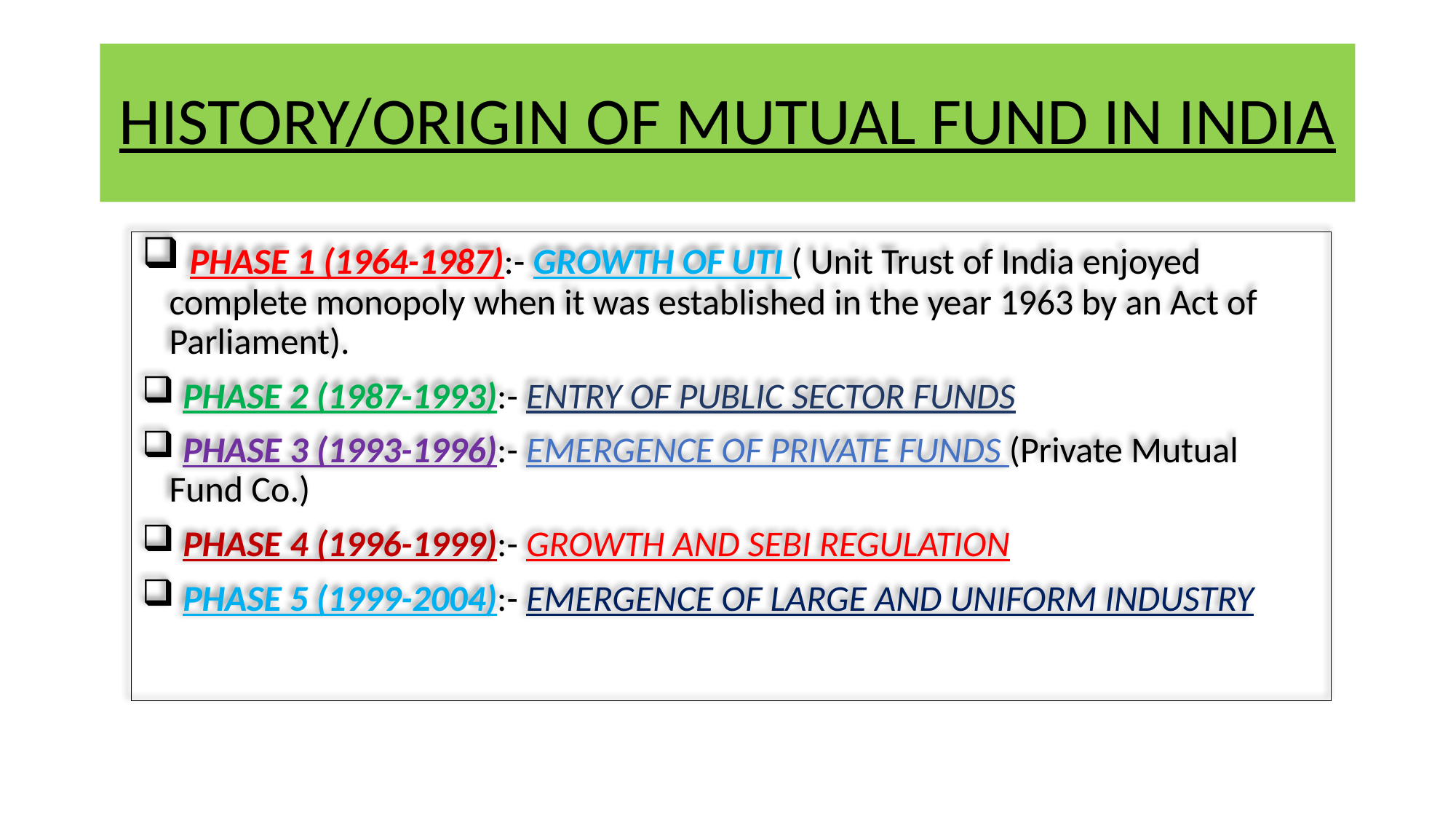

# HISTORY/ORIGIN OF MUTUAL FUND IN INDIA
 PHASE 1 (1964-1987):- GROWTH OF UTI ( Unit Trust of India enjoyed complete monopoly when it was established in the year 1963 by an Act of Parliament).
 PHASE 2 (1987-1993):- ENTRY OF PUBLIC SECTOR FUNDS
 PHASE 3 (1993-1996):- EMERGENCE OF PRIVATE FUNDS (Private Mutual Fund Co.)
 PHASE 4 (1996-1999):- GROWTH AND SEBI REGULATION
 PHASE 5 (1999-2004):- EMERGENCE OF LARGE AND UNIFORM INDUSTRY